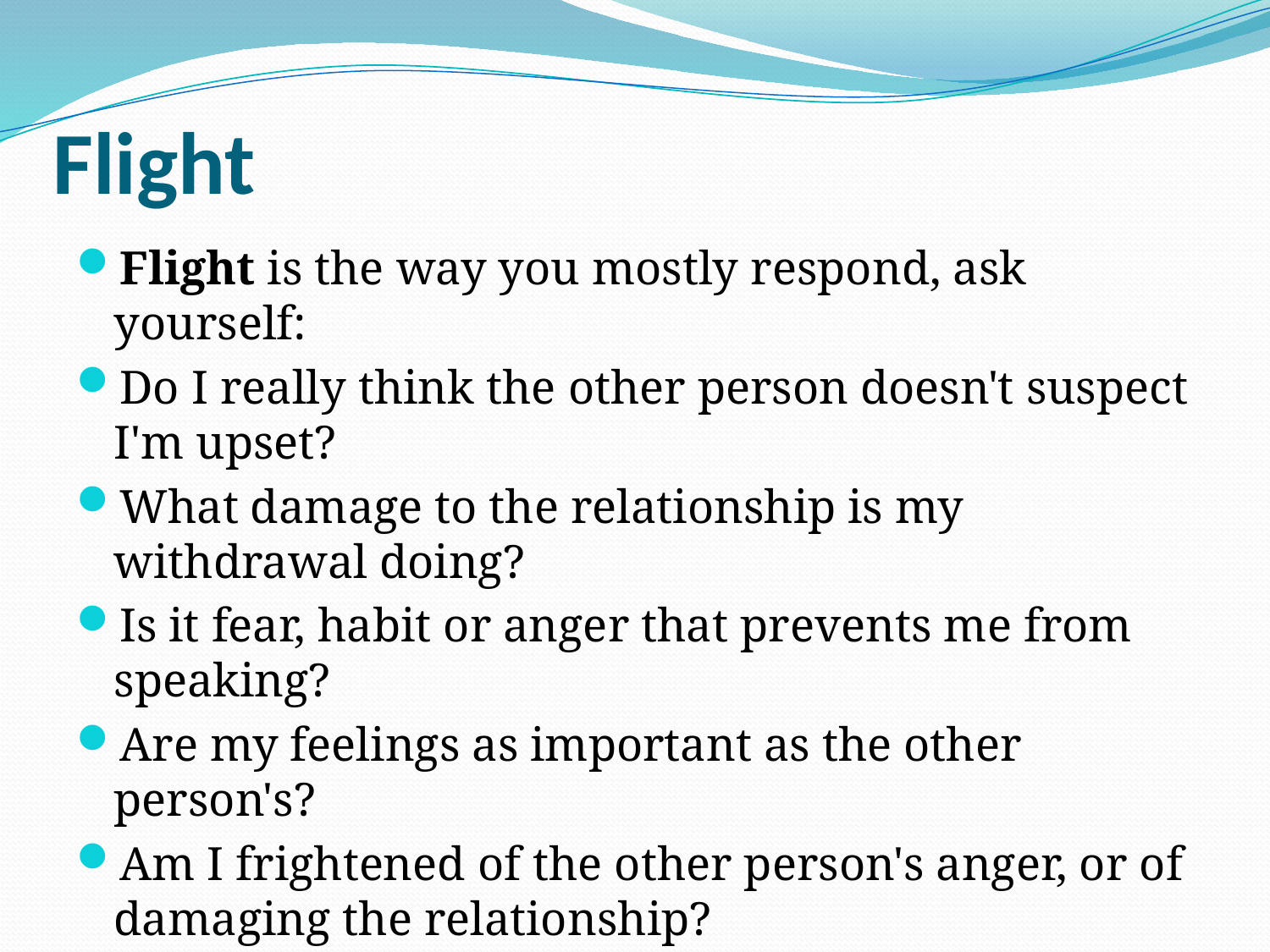

# Flight
Flight is the way you mostly respond, ask yourself:
Do I really think the other person doesn't suspect I'm upset?
What damage to the relationship is my withdrawal doing?
Is it fear, habit or anger that prevents me from speaking?
Are my feelings as important as the other person's?
Am I frightened of the other person's anger, or of damaging the relationship?
What's the worst that can happen if I speak?